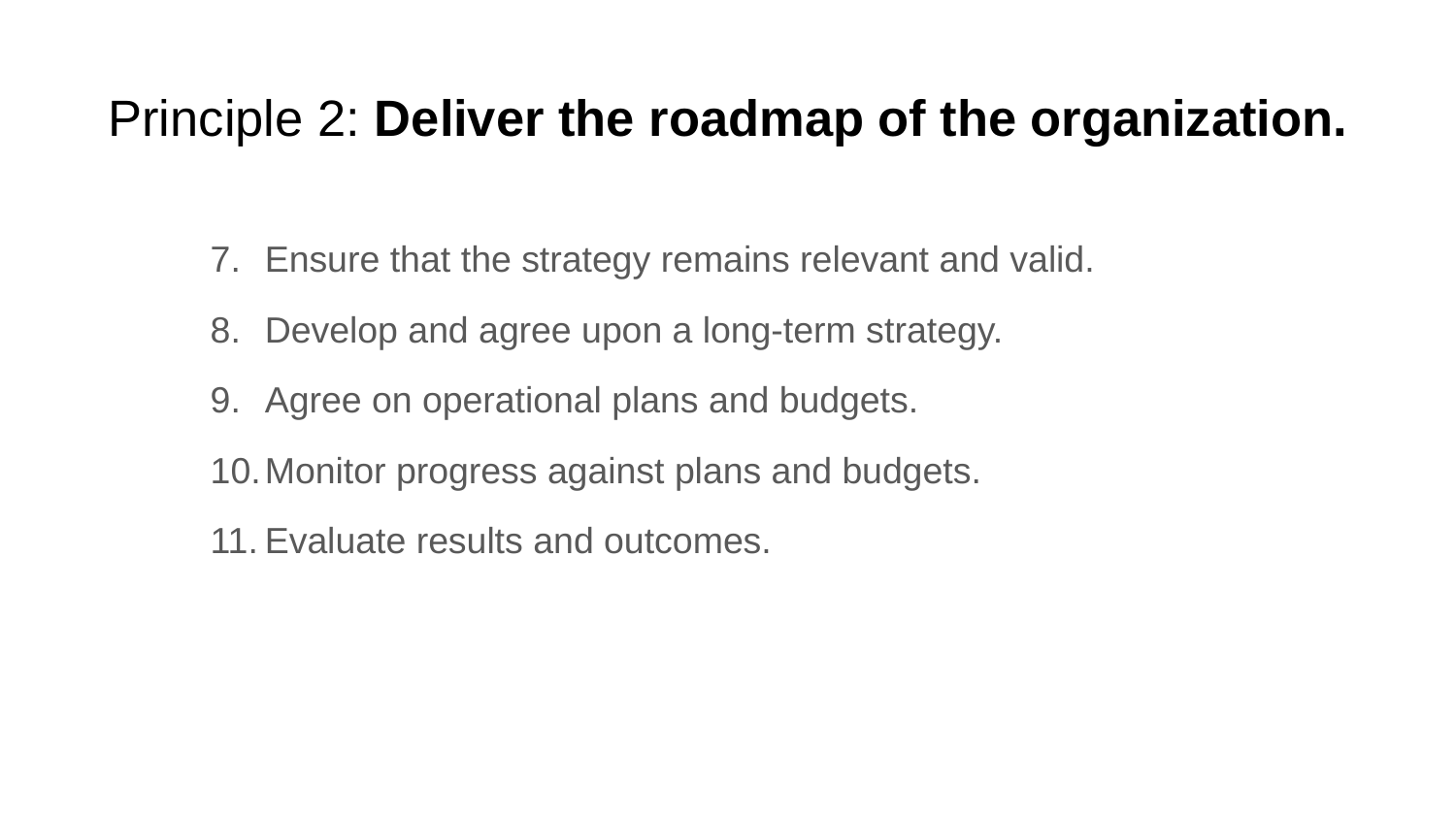

# Principle 2: Deliver the roadmap of the organization.
Ensure that the strategy remains relevant and valid.
Develop and agree upon a long-term strategy.
Agree on operational plans and budgets.
Monitor progress against plans and budgets.
Evaluate results and outcomes.